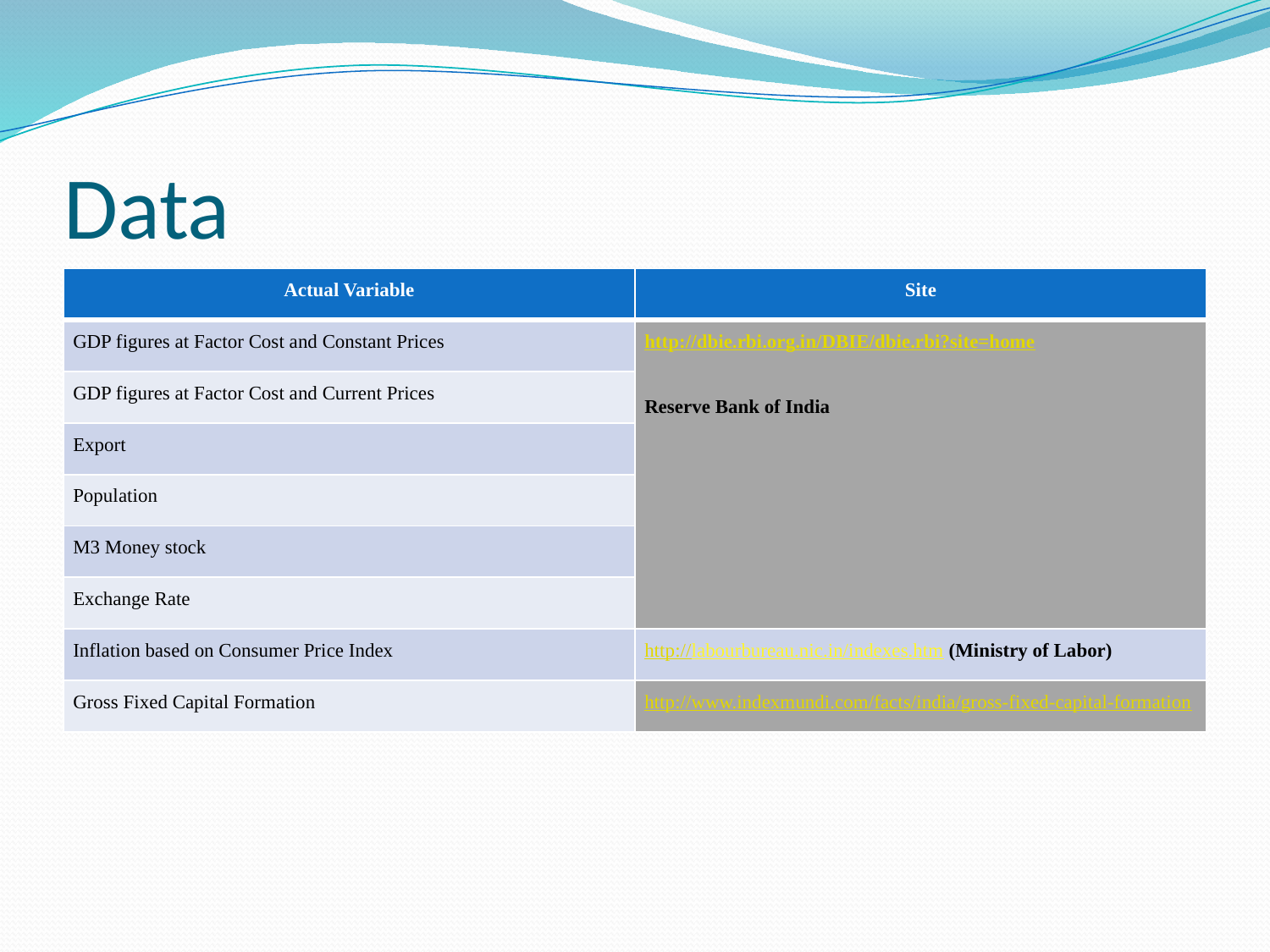

# Data
| Actual Variable | Site |
| --- | --- |
| GDP figures at Factor Cost and Constant Prices | http://dbie.rbi.org.in/DBIE/dbie.rbi?site=home Reserve Bank of India |
| GDP figures at Factor Cost and Current Prices |  |
| Export |  |
| Population |  |
| M3 Money stock |  |
| Exchange Rate |  |
| Inflation based on Consumer Price Index | http://labourbureau.nic.in/indexes.htm (Ministry of Labor) |
| Gross Fixed Capital Formation | http://www.indexmundi.com/facts/india/gross-fixed-capital-formation |